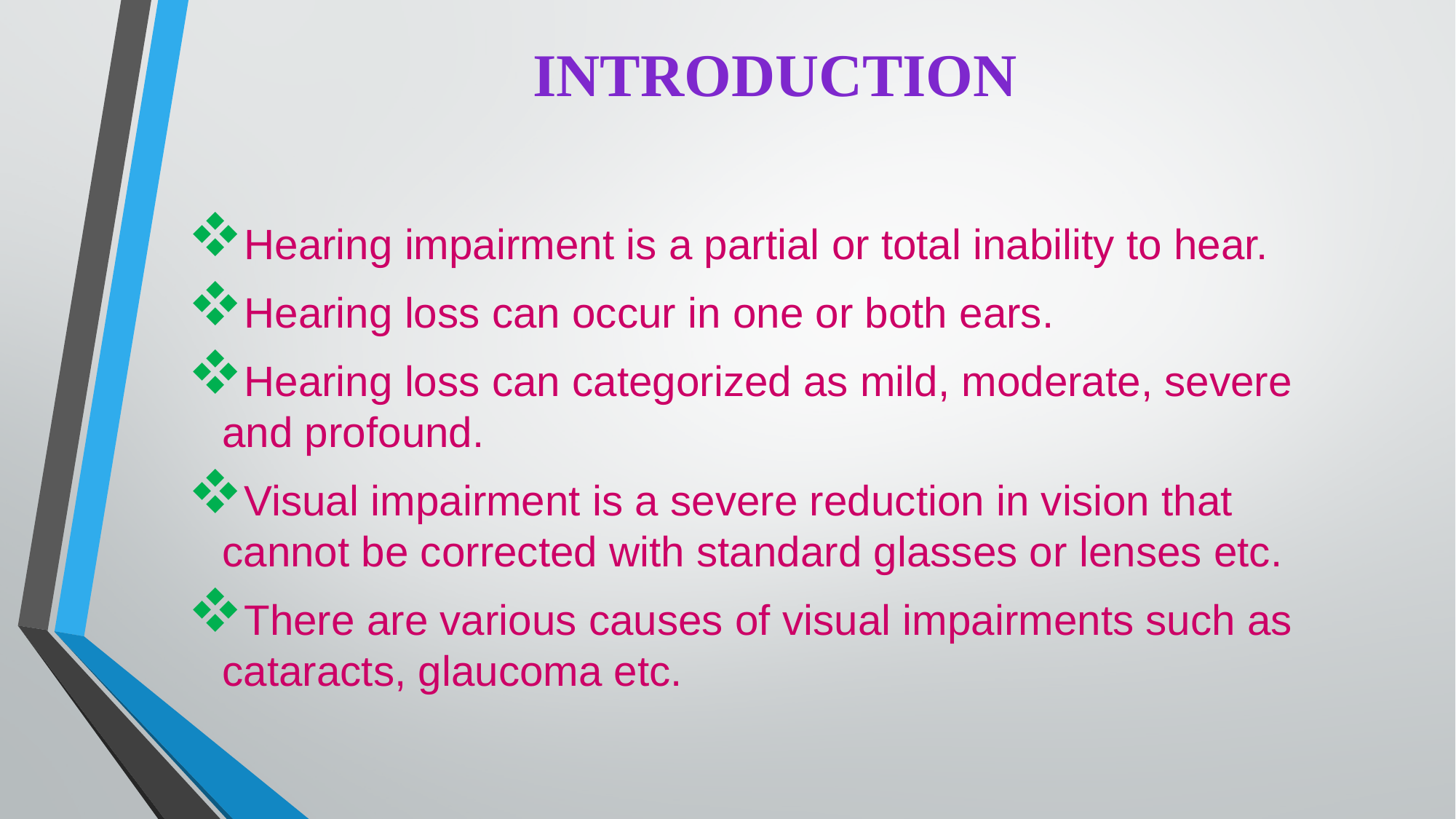

# INTRODUCTION
Hearing impairment is a partial or total inability to hear.
Hearing loss can occur in one or both ears.
Hearing loss can categorized as mild, moderate, severe and profound.
Visual impairment is a severe reduction in vision that cannot be corrected with standard glasses or lenses etc.
There are various causes of visual impairments such as cataracts, glaucoma etc.